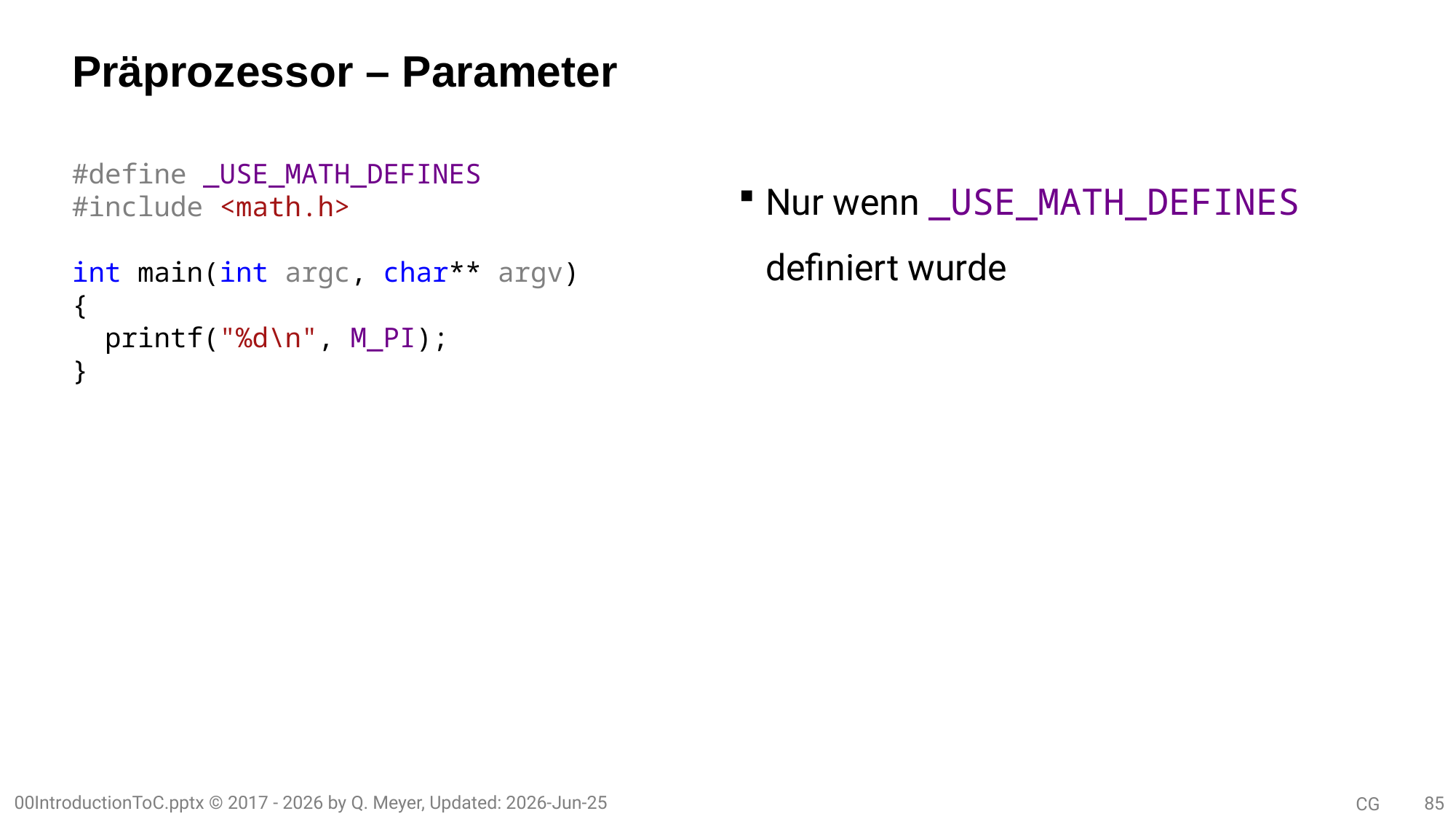

# Präprozessor – Parameter
#define _USE_MATH_DEFINES
#include <math.h>

int main(int argc, char** argv)
{
  printf("%d\n", M_PI);
}
Nur wenn _USE_MATH_DEFINES  definiert wurde